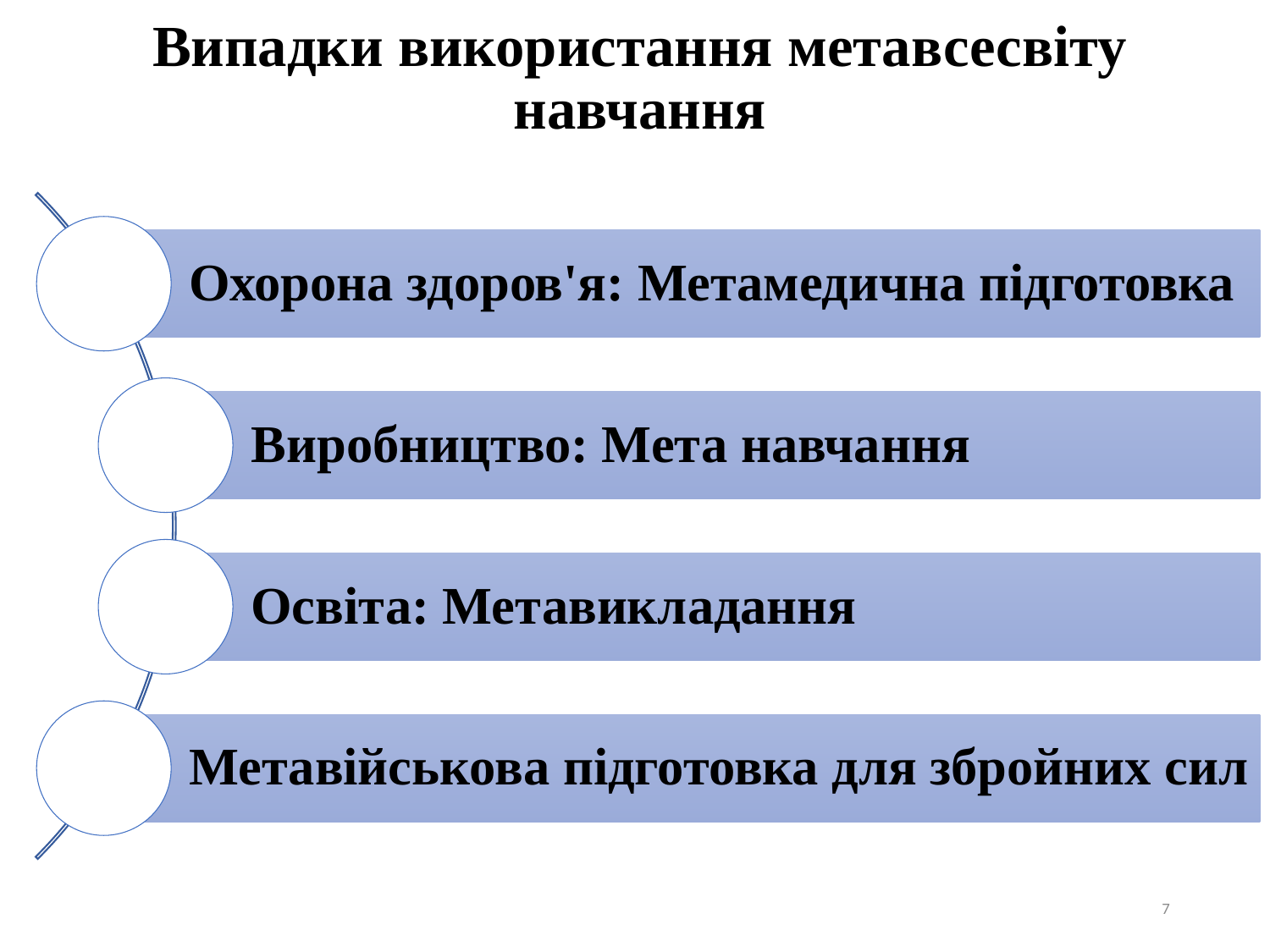

# Випадки використання метавсесвіту навчання
Охорона здоров'я: Метамедична підготовка
Виробництво: Мета навчання
Освіта: Метавикладання
Метавійськова підготовка для збройних сил
7